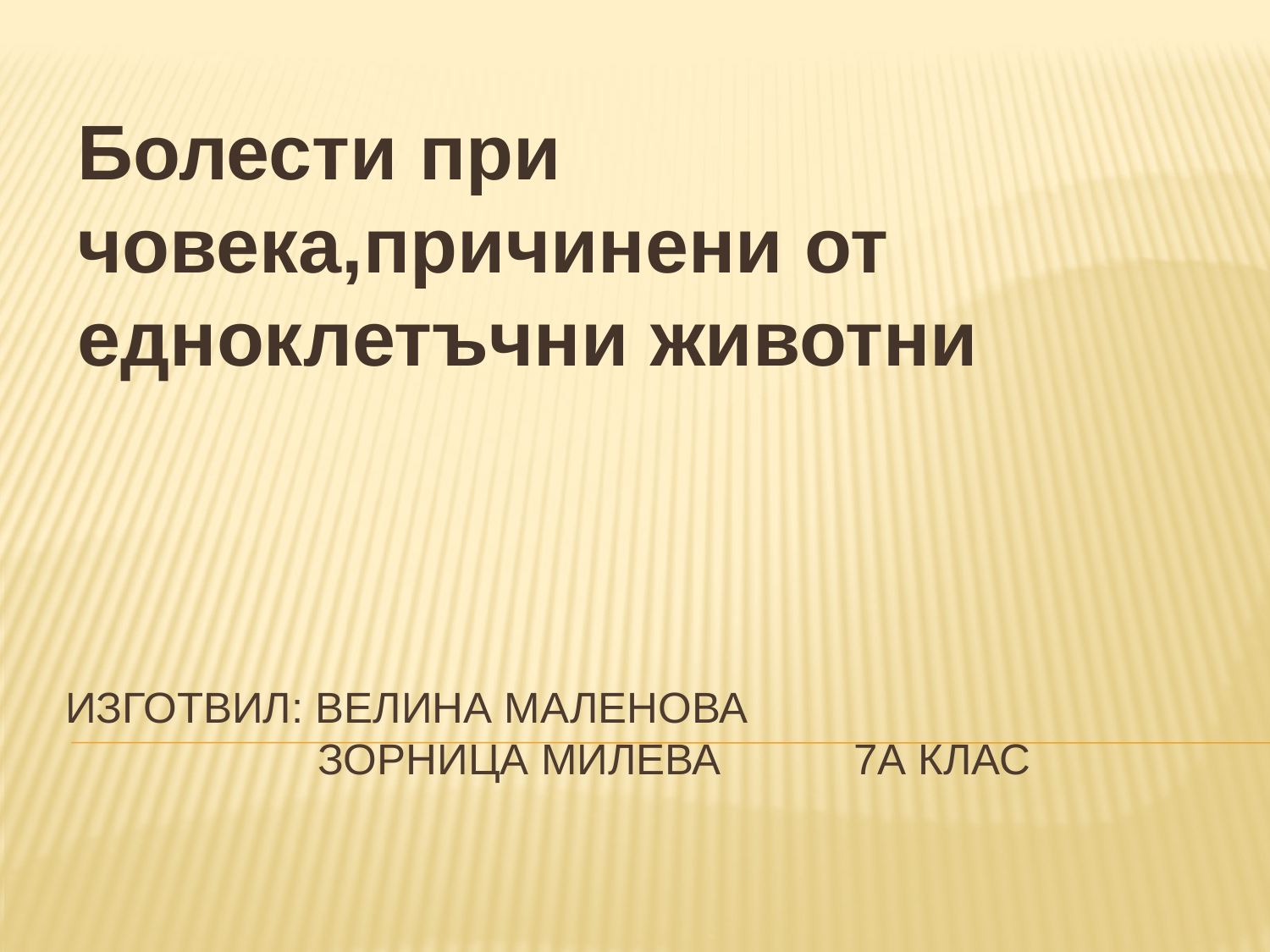

Болести при човека,причинени от едноклетъчни животни

# Изготвил: велина маленова зорница милева           7а клас